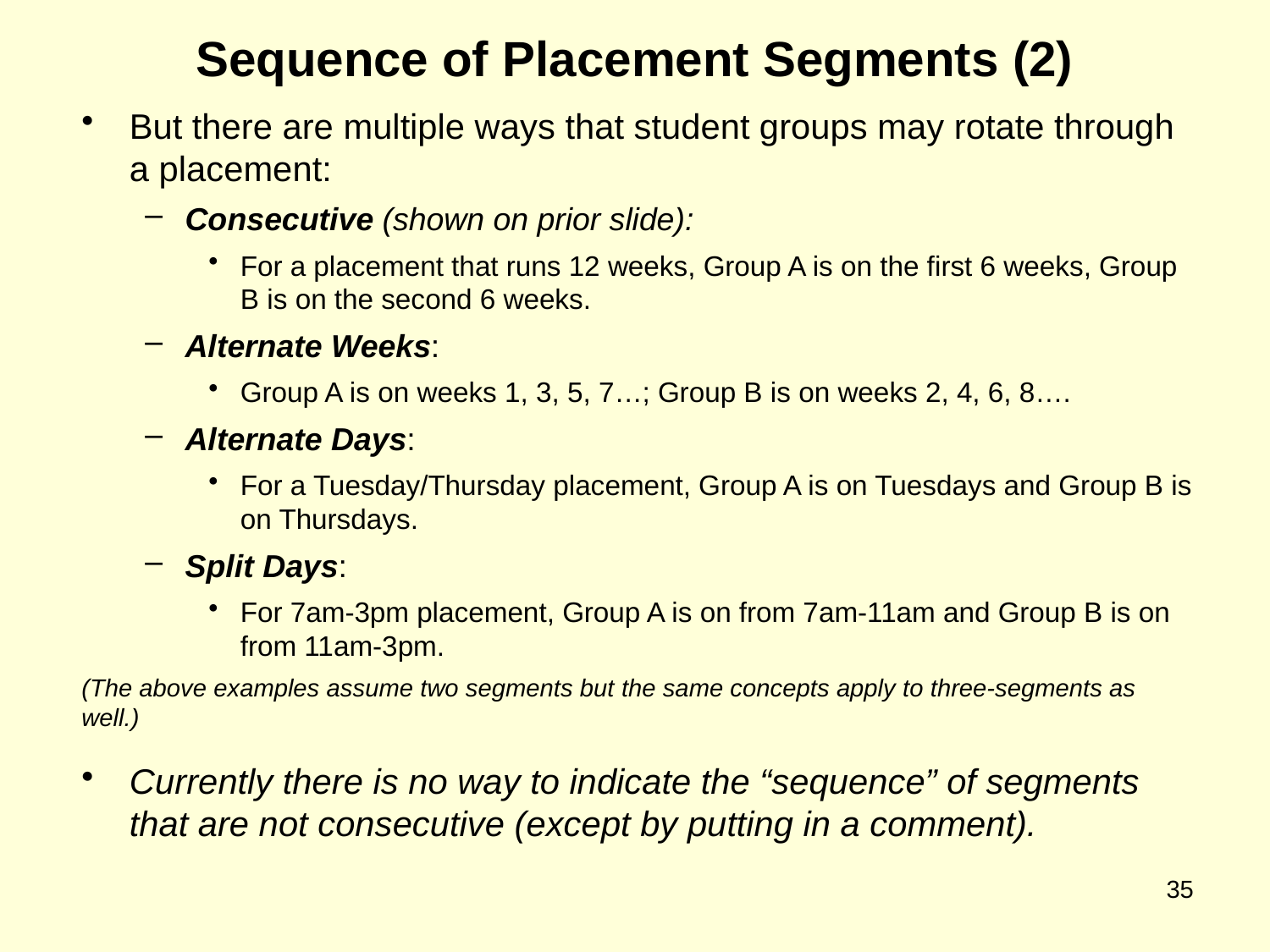

# Sequence of Placement Segments (2)
But there are multiple ways that student groups may rotate through a placement:
Consecutive (shown on prior slide):
For a placement that runs 12 weeks, Group A is on the first 6 weeks, Group B is on the second 6 weeks.
Alternate Weeks:
Group A is on weeks 1, 3, 5, 7…; Group B is on weeks 2, 4, 6, 8….
Alternate Days:
For a Tuesday/Thursday placement, Group A is on Tuesdays and Group B is on Thursdays.
Split Days:
For 7am-3pm placement, Group A is on from 7am-11am and Group B is on from 11am-3pm.
(The above examples assume two segments but the same concepts apply to three-segments as well.)
Currently there is no way to indicate the “sequence” of segments that are not consecutive (except by putting in a comment).
35